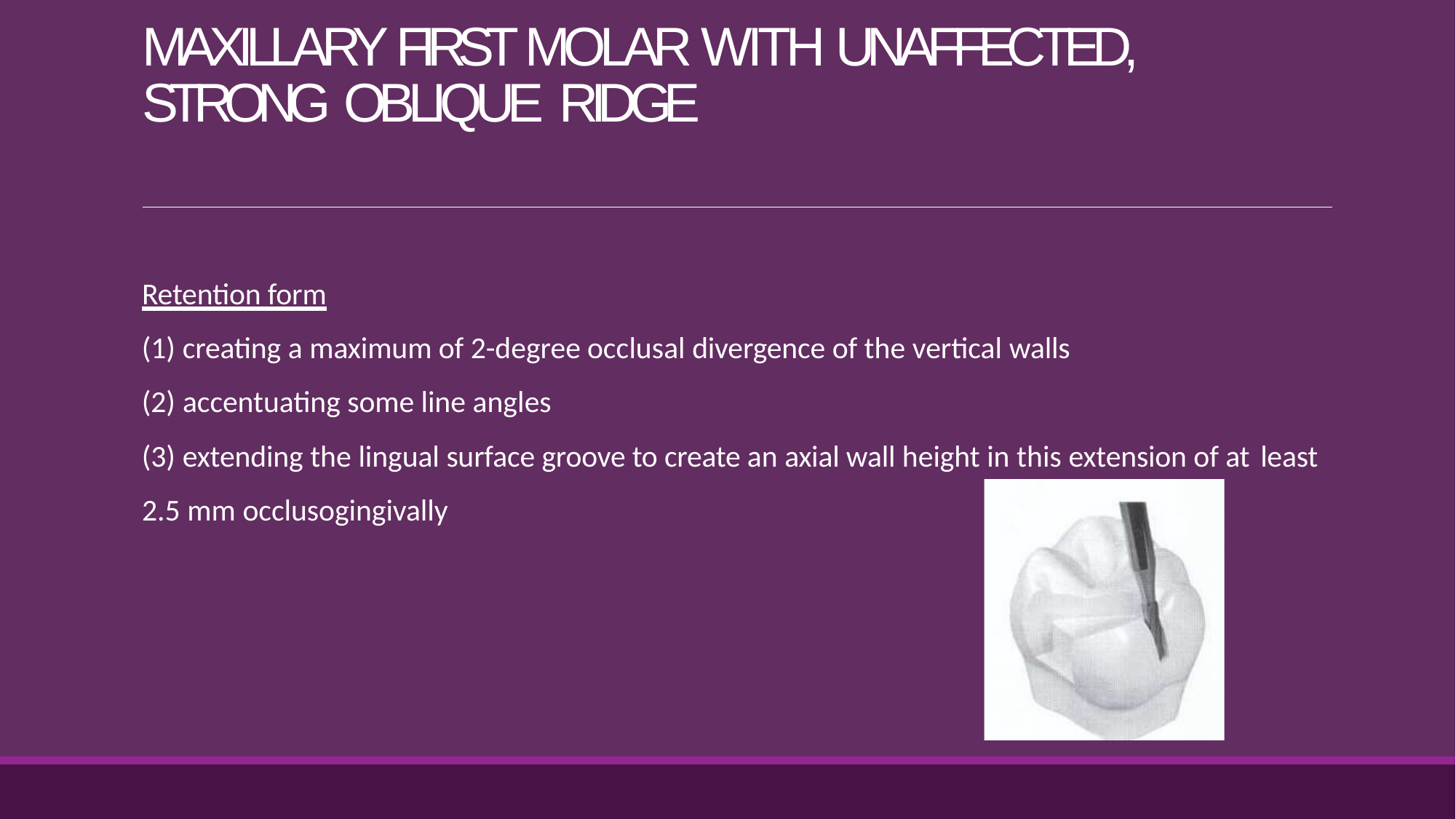

# MAXILLARY FIRST MOLAR WITH UNAFFECTED, STRONG  OBLIQUE RIDGE

Retention form
creating a maximum of 2-degree occlusal divergence of the vertical walls
accentuating some line angles
extending the lingual surface groove to create an axial wall height in this extension of at least
2.5 mm occlusogingivally